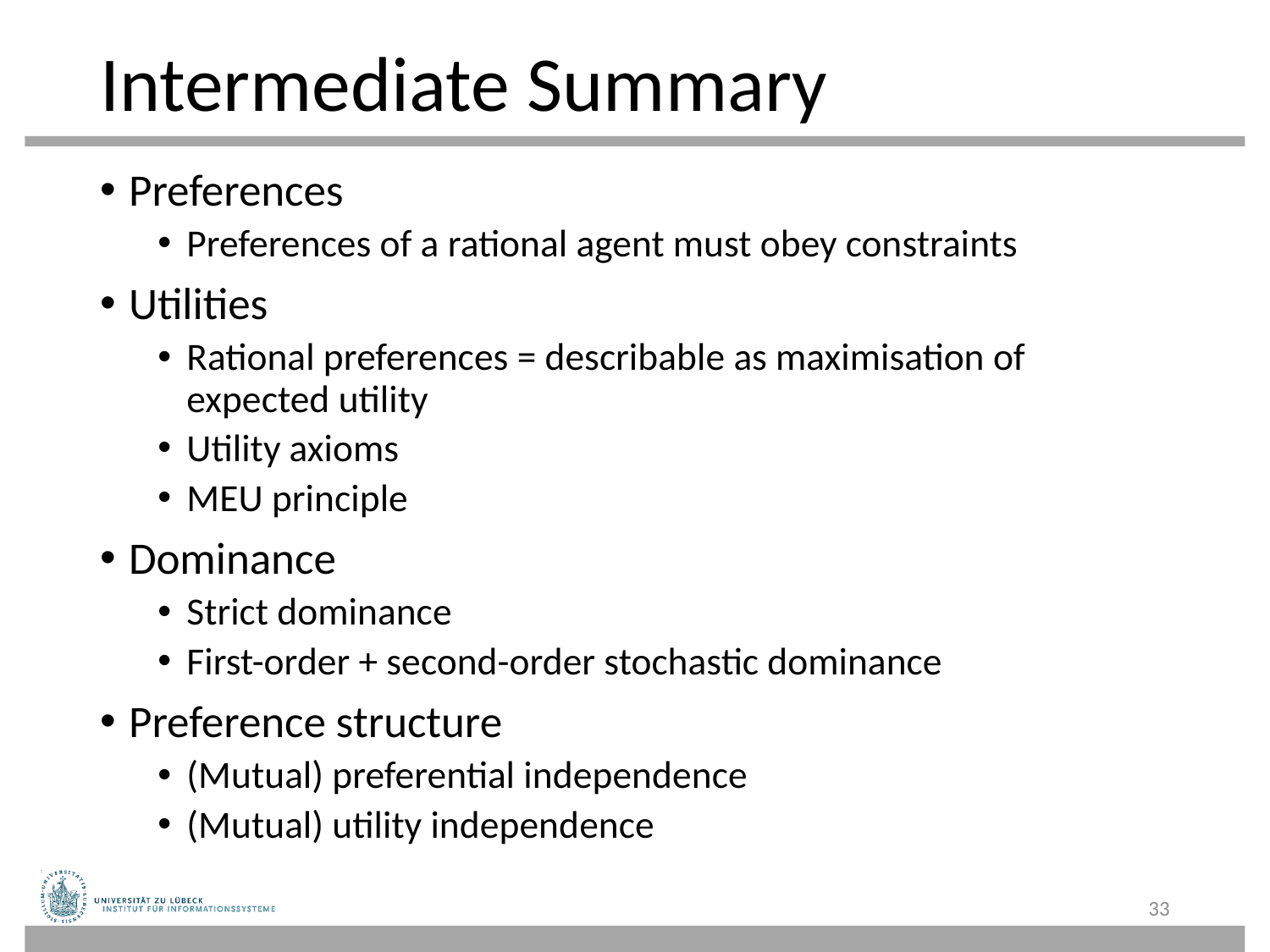

# Intermediate Summary
Preferences
Preferences of a rational agent must obey constraints
Utilities
Rational preferences = describable as maximisation of expected utility
Utility axioms
MEU principle
Dominance
Strict dominance
First-order + second-order stochastic dominance
Preference structure
(Mutual) preferential independence
(Mutual) utility independence
33